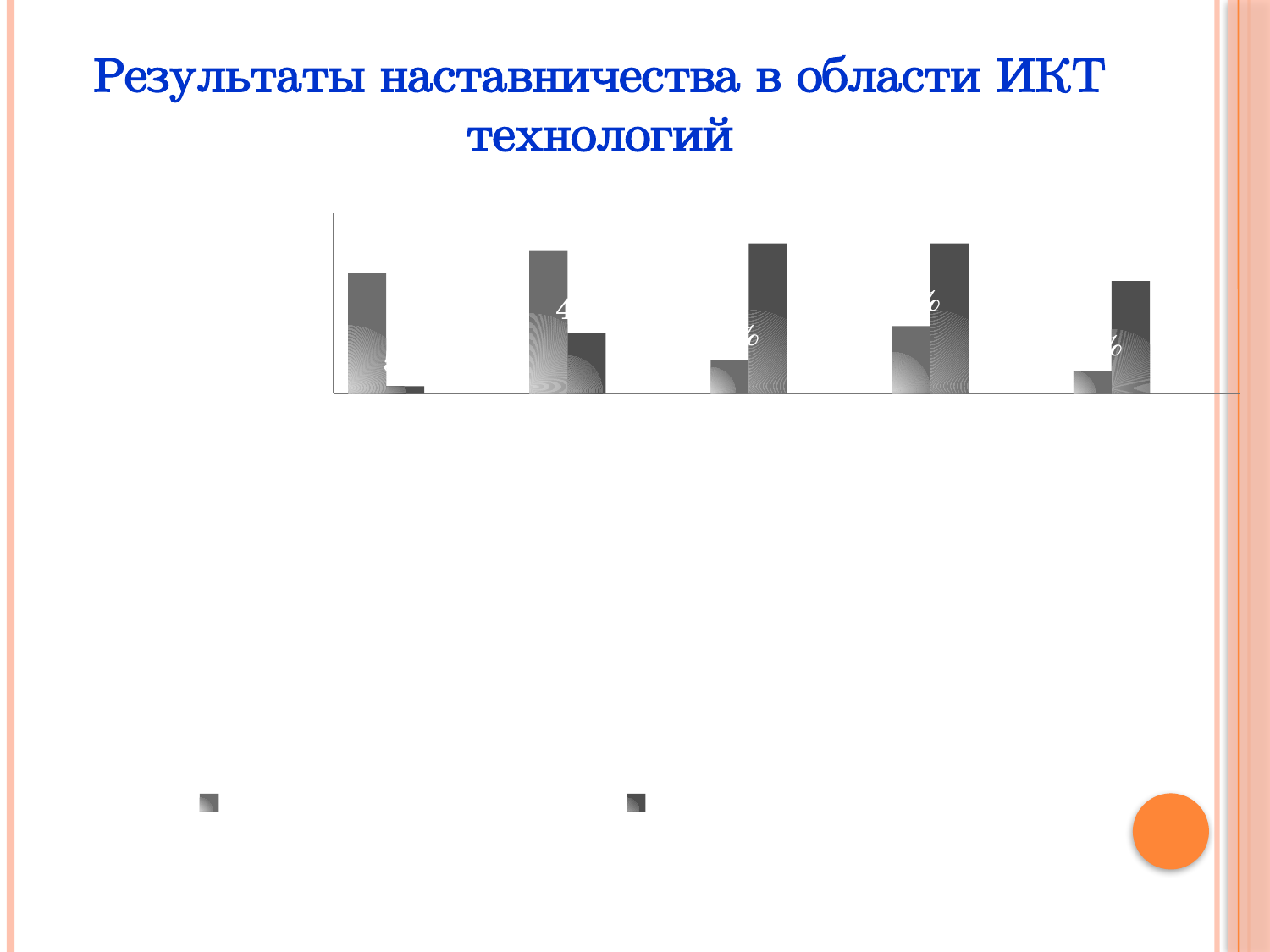

Результаты наставничества в области ИКТ технологий

### Chart

| Category | Начальный этап практики | Завершающий этап практики | Столбец1 | Столбец2 |
|---|---|---|---|---|
| Использовать, как маркерную доску | 0.8 | 0.05 | None | None |
| Экран для показа сюжетов | 0.9500000000000001 | 0.4 | None | None |
| Современны учительский интсрумент | 0.22 | 1.0 | None | None |
| Сохраняет интерес школьников и педагогов | 0.45 | 1.0 | None | None |
| Поддерживает условия самовыражения детей | 0.15000000000000002 | 0.7500000000000001 | None | None |